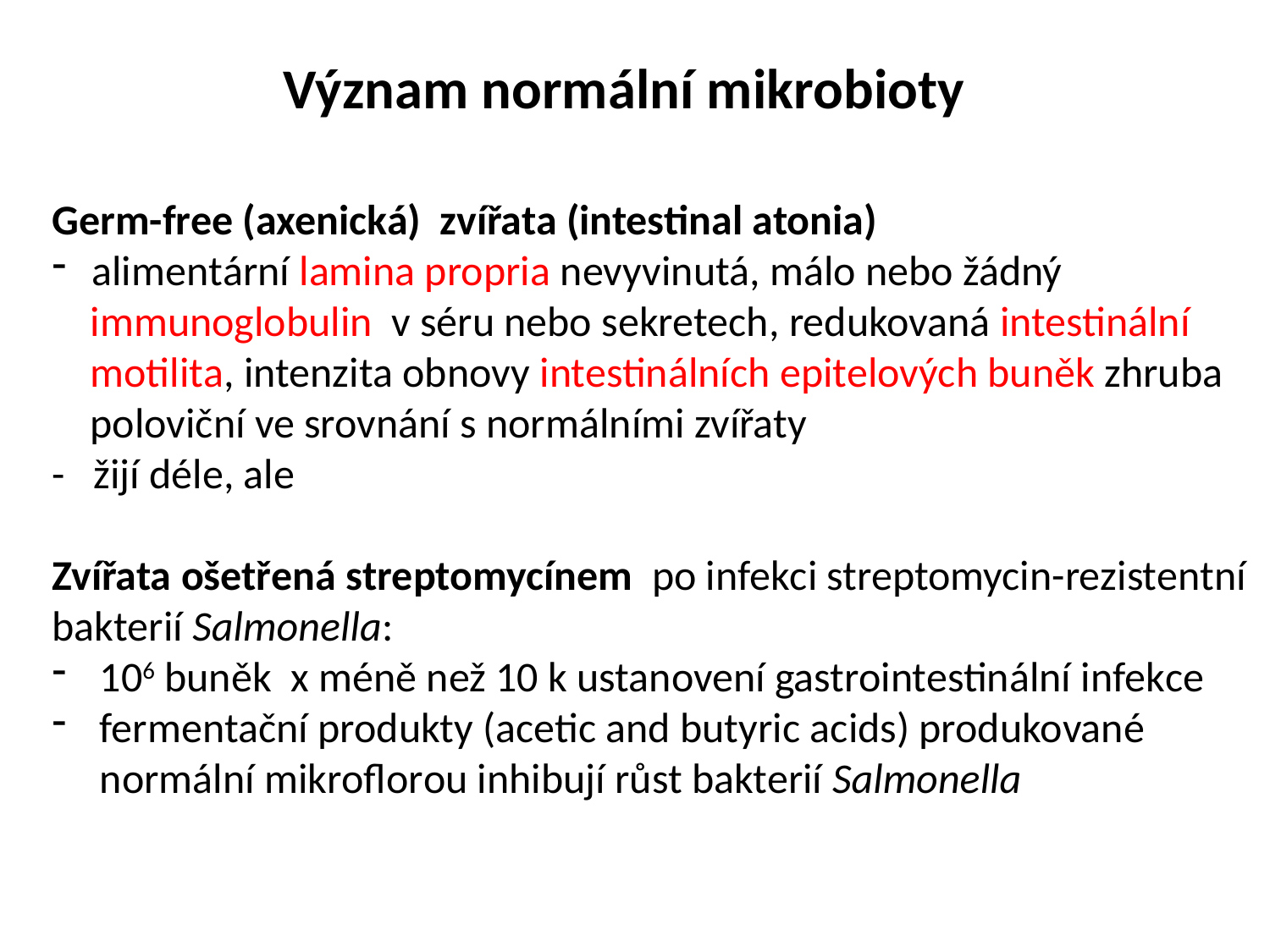

Význam normální mikrobioty
Germ-free (axenická)  zvířata (intestinal atonia)
alimentární lamina propria nevyvinutá, málo nebo žádný
    immunoglobulin  v séru nebo sekretech, redukovaná intestinální
    motilita, intenzita obnovy intestinálních epitelových buněk zhruba
    poloviční ve srovnání s normálními zvířaty
-   žijí déle, ale

Zvířata ošetřená streptomycínem  po infekci streptomycin-rezistentní
bakterií Salmonella:
106 buněk  x méně než 10 k ustanovení gastrointestinální infekce
fermentační produkty (acetic and butyric acids) produkované
     normální mikroflorou inhibují růst bakterií Salmonella